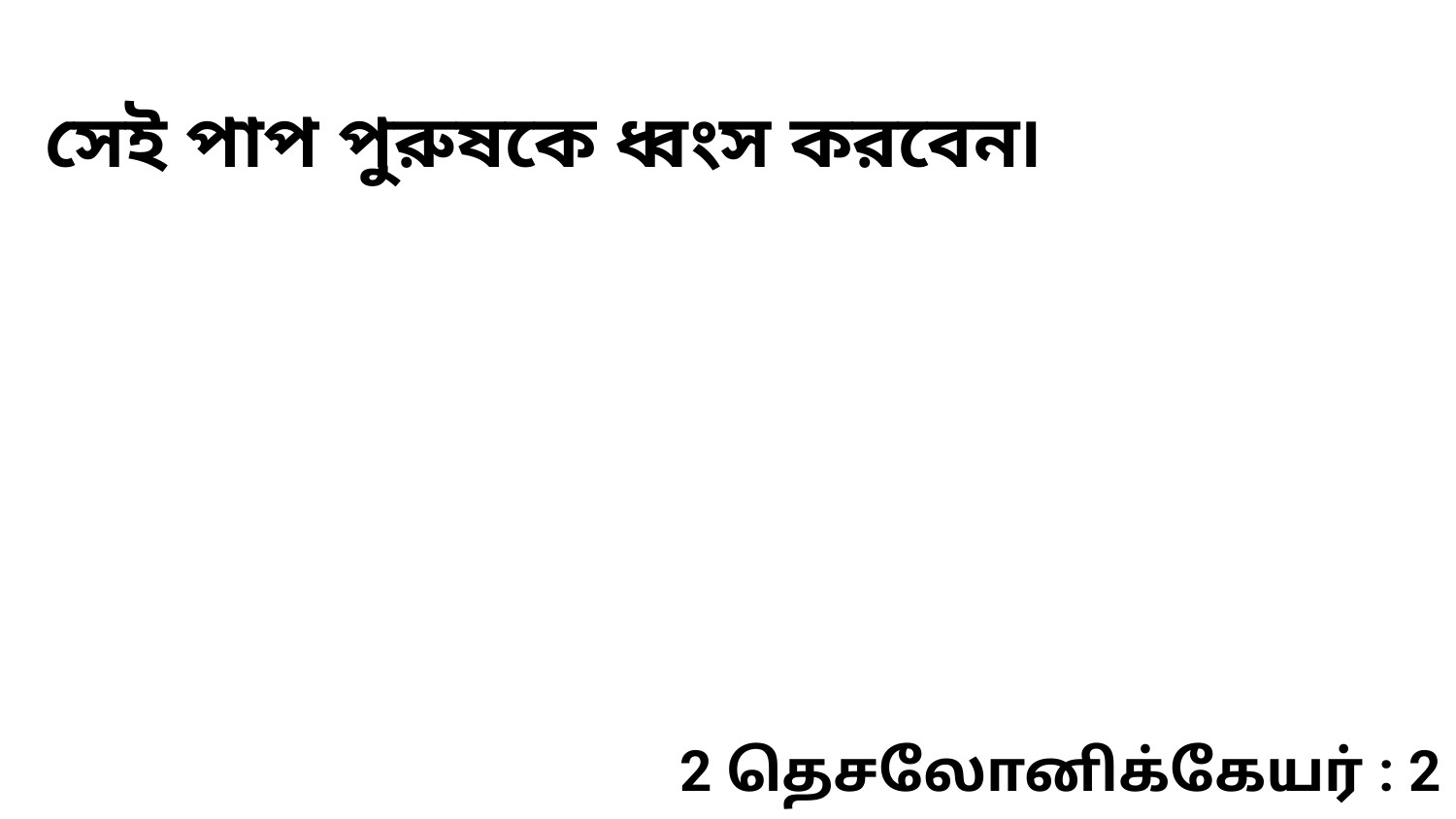

সেই পাপ পুরুষকে ধ্বংস করবেন৷
2 தெசலோனிக்கேயர் : 2